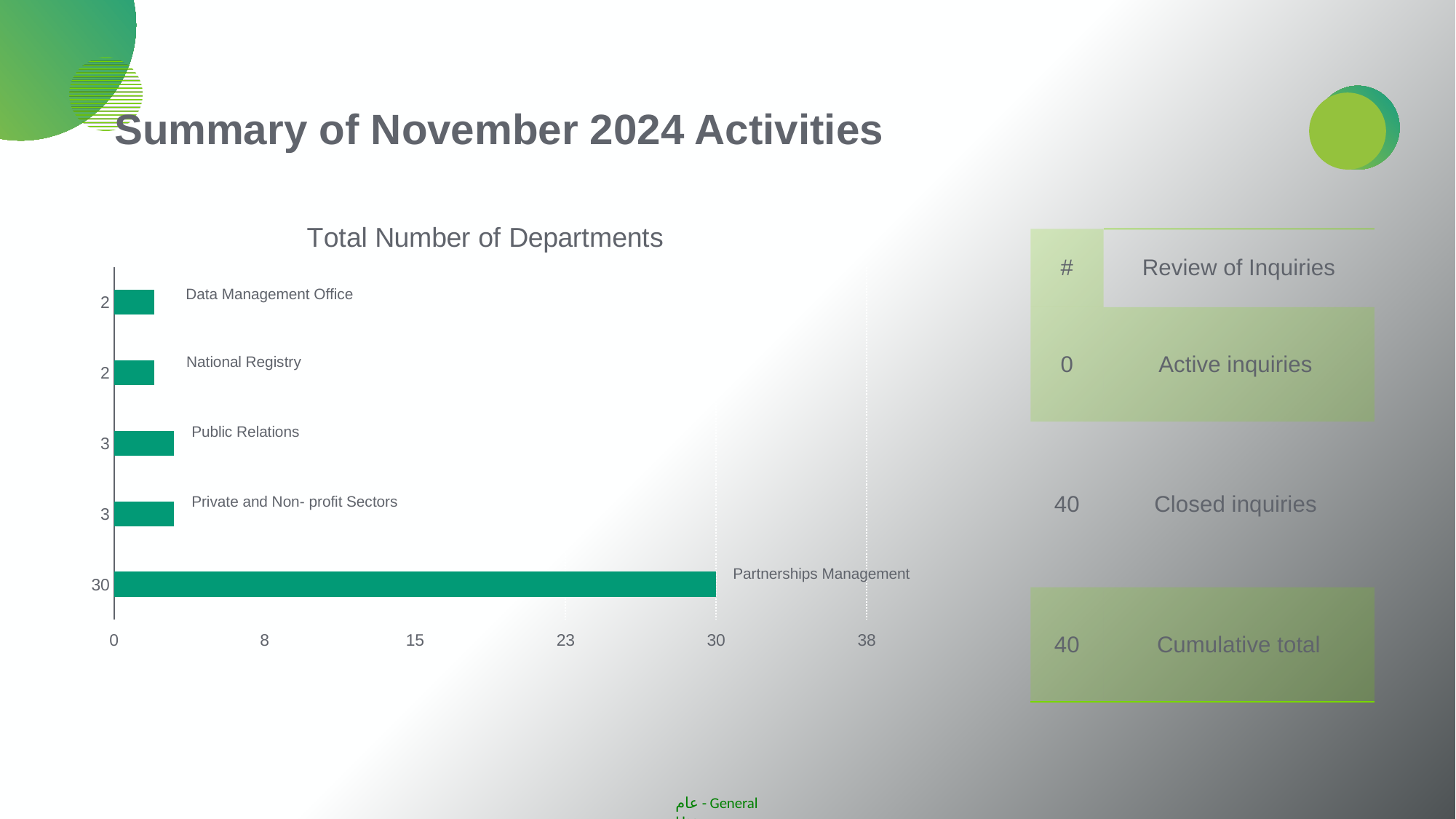

Summary of November 2024 Activities

### Chart: Total Number of Departments

| Category | عمود2 |
|---|---|
| 2 | 2.0 |
| 2 | 2.0 |
| 3 | 3.0 |
| 3 | 3.0 |
| 30 | 30.0 |
| # | Review of Inquiries |
| --- | --- |
| 0 | Active inquiries |
| 40 | Closed inquiries |
| 40 | Cumulative total |
Data Management Office
National Registry
Public Relations
Private and Non- profit Sectors
Partnerships Management